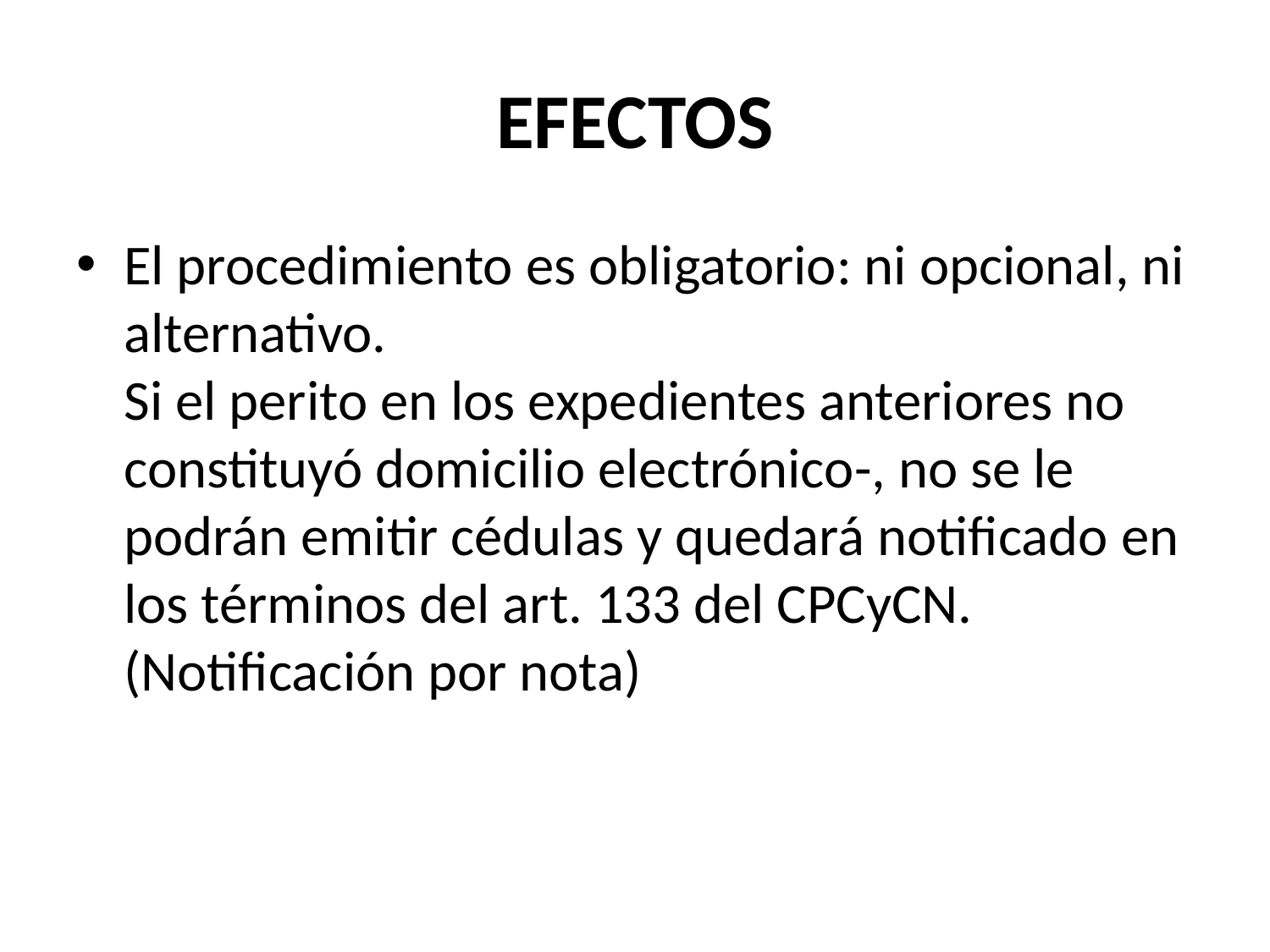

# EFECTOS
El procedimiento es obligatorio: ni opcional, ni alternativo.
Si el perito en los expedientes anteriores no constituyó domicilio electrónico-, no se le podrán emitir cédulas y quedará notificado en los términos del art. 133 del CPCyCN.(Notificación por nota)